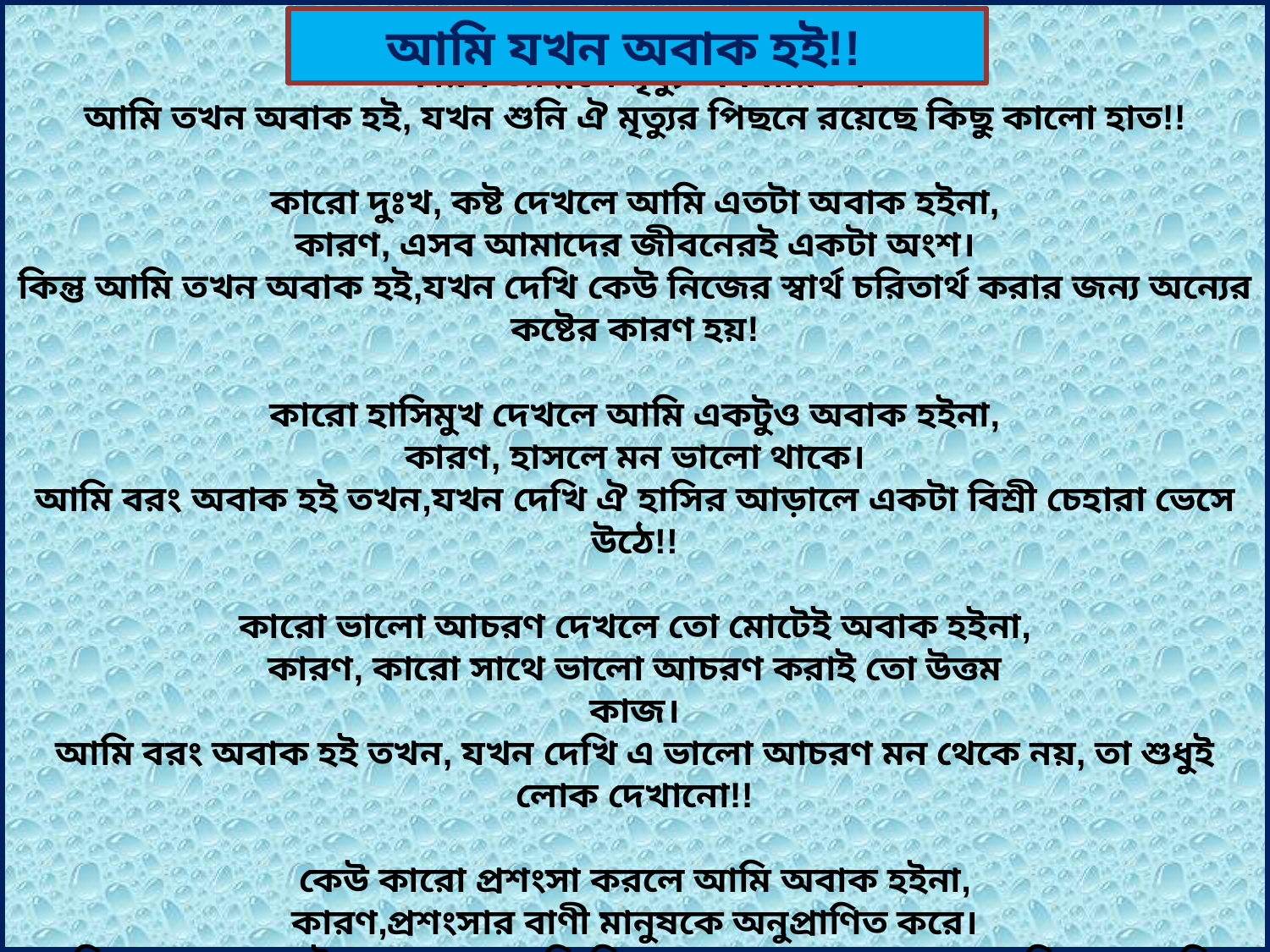

কারো মৃত্যুর খবর শুনে আমি অবাক হইনা,
কারণ জন্মিলে মৃত্যু অবধারিত ।
আমি তখন অবাক হই, যখন শুনি ঐ মৃত্যুর পিছনে রয়েছে কিছু কালো হাত!!

কারো দুঃখ, কষ্ট দেখলে আমি এতটা অবাক হইনা,
কারণ, এসব আমাদের জীবনেরই একটা অংশ।
কিন্তু আমি তখন অবাক হই,যখন দেখি কেউ নিজের স্বার্থ চরিতার্থ করার জন্য অন্যের কষ্টের কারণ হয়!

কারো হাসিমুখ দেখলে আমি একটুও অবাক হইনা,
কারণ, হাসলে মন ভালো থাকে।
আমি বরং অবাক হই তখন,যখন দেখি ঐ হাসির আড়ালে একটা বিশ্রী চেহারা ভেসে উঠে!!

কারো ভালো আচরণ দেখলে তো মোটেই অবাক হইনা,
কারণ, কারো সাথে ভালো আচরণ করাই তো উত্তম
কাজ।
আমি বরং অবাক হই তখন, যখন দেখি এ ভালো আচরণ মন থেকে নয়, তা শুধুই লোক দেখানো!!

কেউ কারো প্রশংসা করলে আমি অবাক হইনা,
কারণ,প্রশংসার বাণী মানুষকে অনুপ্রাণিত করে।
আমি বরং অবাক হই তখন,যখন দেখি কিছু প্রশংসার আড়ালে থাকে ভিন্ন কথা, ভিন্ন রূপ ।
আমি যখন অবাক হই!!